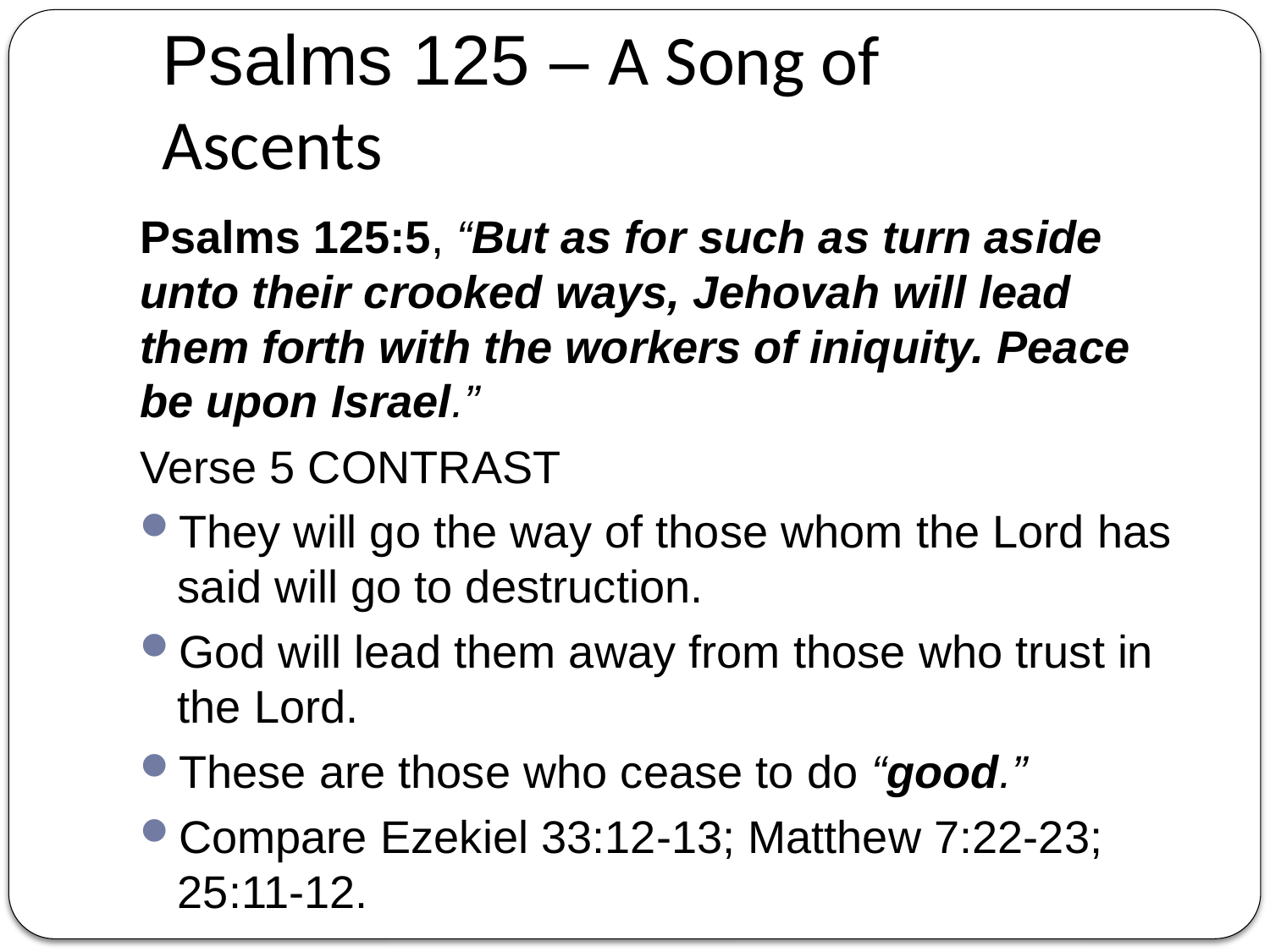

# Psalms 125 – A Song of Ascents
Psalms 125:5, “But as for such as turn aside unto their crooked ways, Jehovah will lead them forth with the workers of iniquity. Peace be upon Israel.”
Verse 5 CONTRAST
They will go the way of those whom the Lord has said will go to destruction.
God will lead them away from those who trust in the Lord.
These are those who cease to do “good.”
Compare Ezekiel 33:12-13; Matthew 7:22-23; 25:11-12.